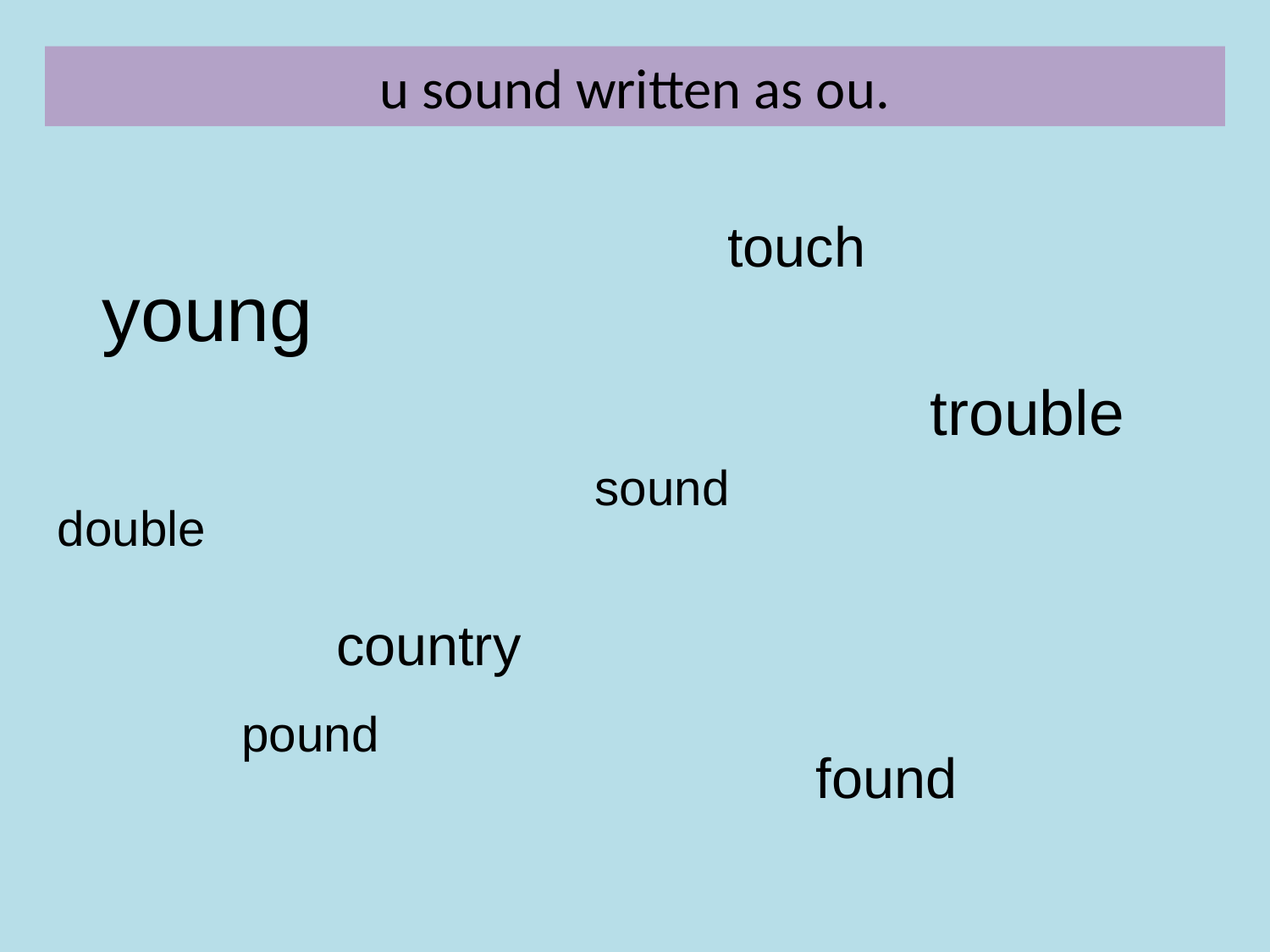

u sound written as ou.

touch
young

trouble
sound
double

country
pound
found